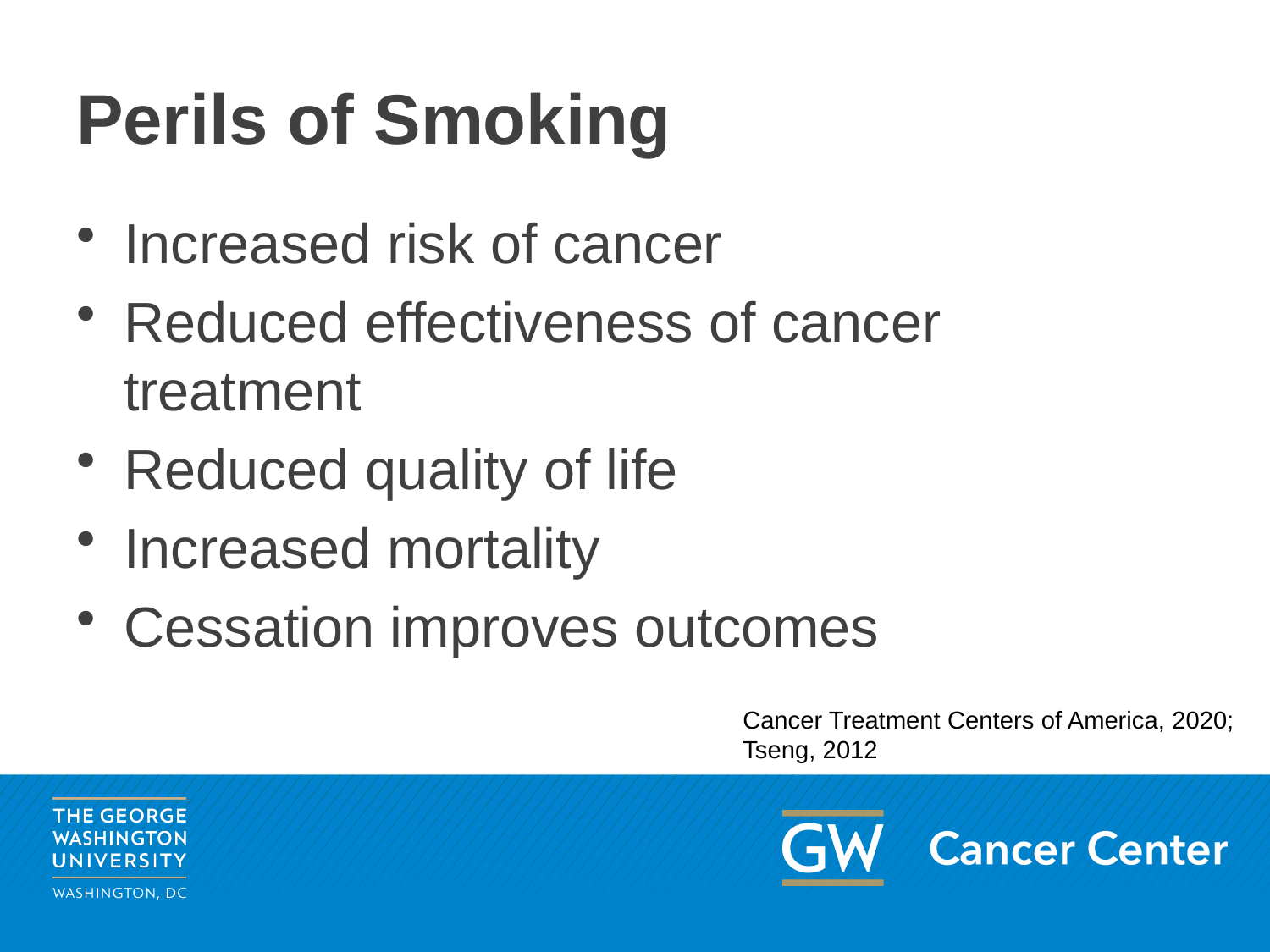

# Perils of Smoking
Increased risk of cancer
Reduced effectiveness of cancer treatment
Reduced quality of life
Increased mortality
Cessation improves outcomes
Cancer Treatment Centers of America, 2020; Tseng, 2012